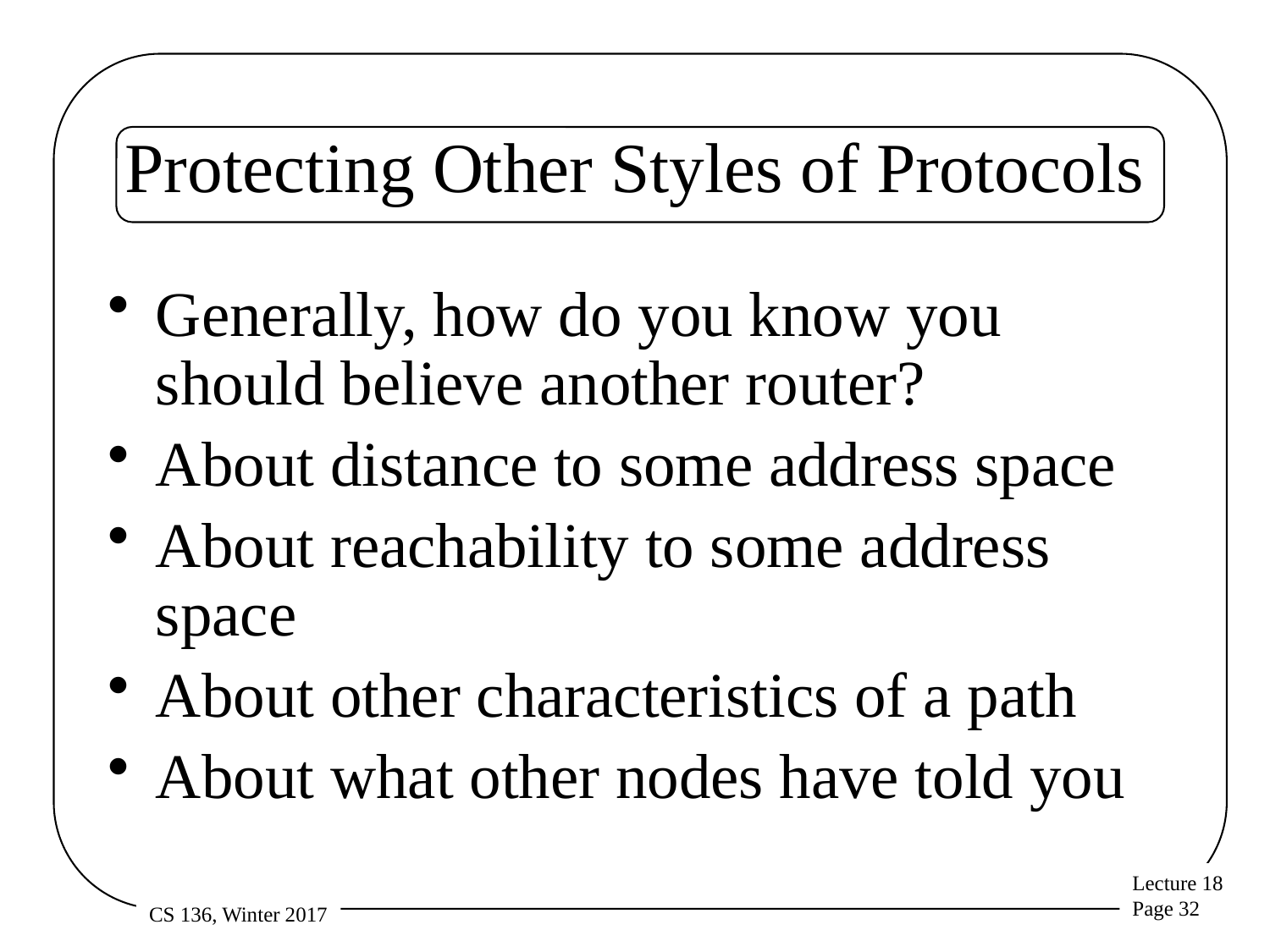

# Protecting Other Styles of Protocols

Generally, how do you know you should believe another router?
About distance to some address space
About reachability to some address space
About other characteristics of a path
About what other nodes have told you